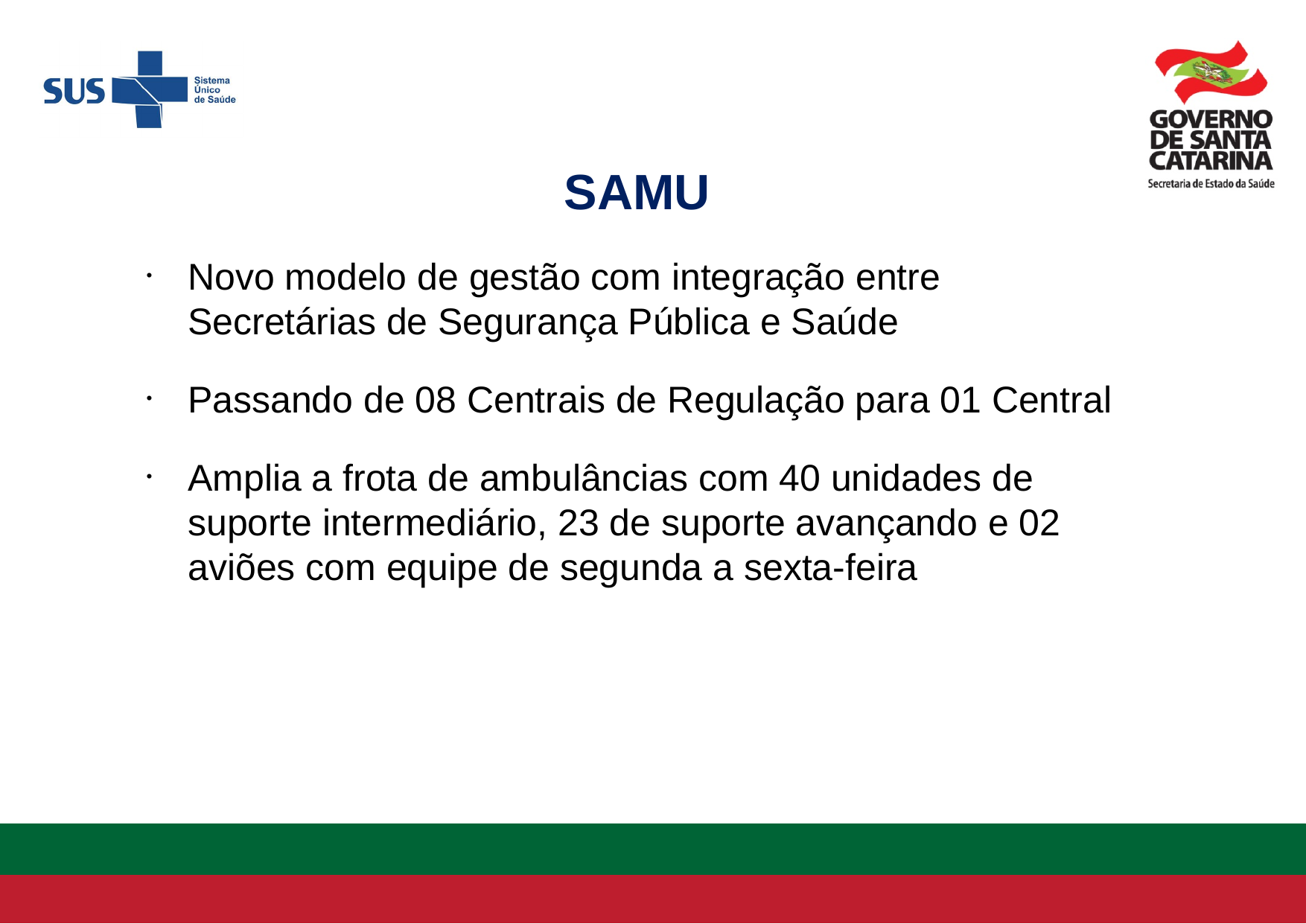

SAMU

Novo modelo de gestão com integração entre Secretárias de Segurança Pública e Saúde

Passando de 08 Centrais de Regulação para 01 Central

Amplia a frota de ambulâncias com 40 unidades de suporte intermediário, 23 de suporte avançando e 02 aviões com equipe de segunda a sexta-feira